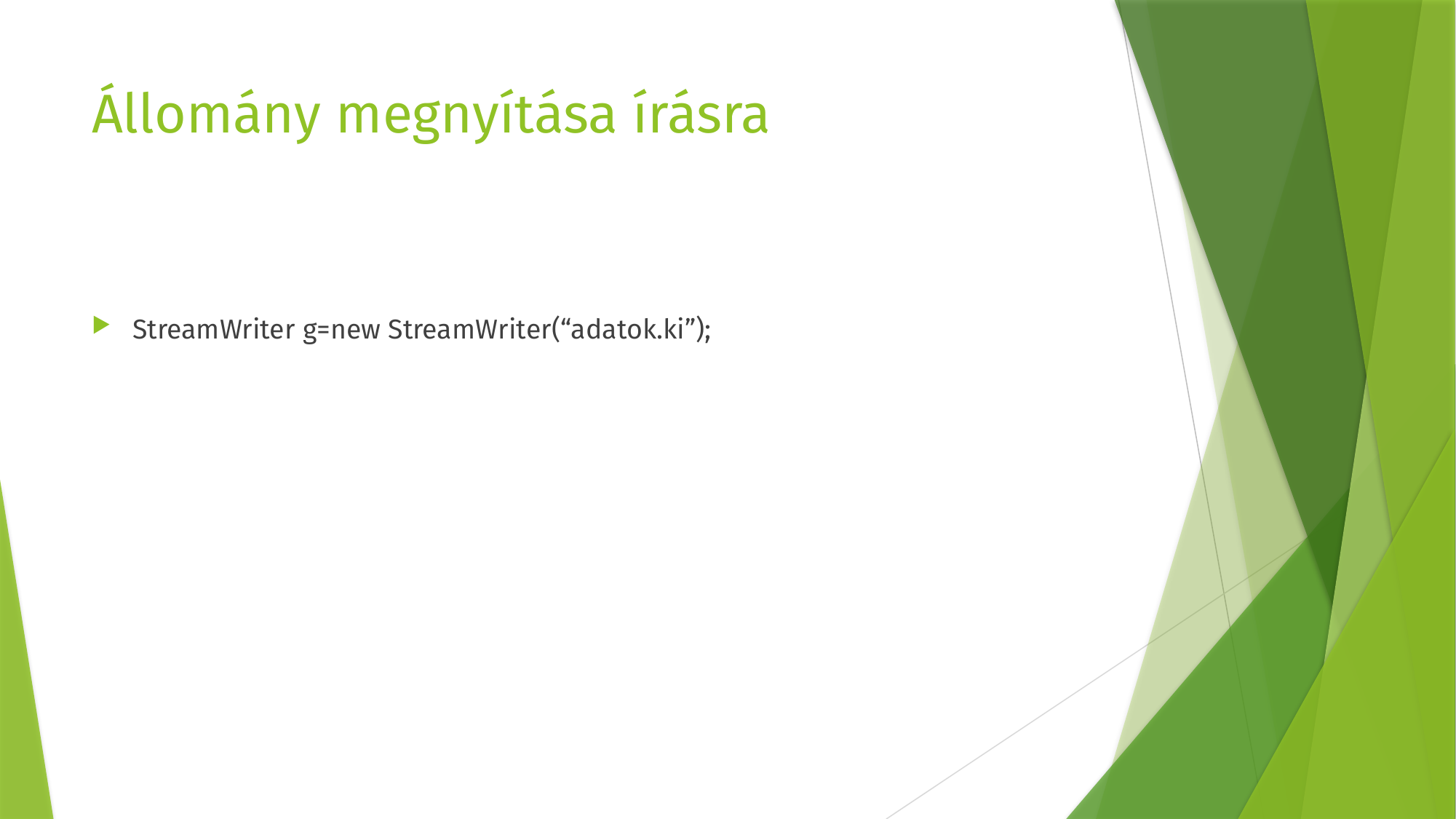

# Állomány megnyítása írásra

StreamWriter g=new StreamWriter(“adatok.ki”);